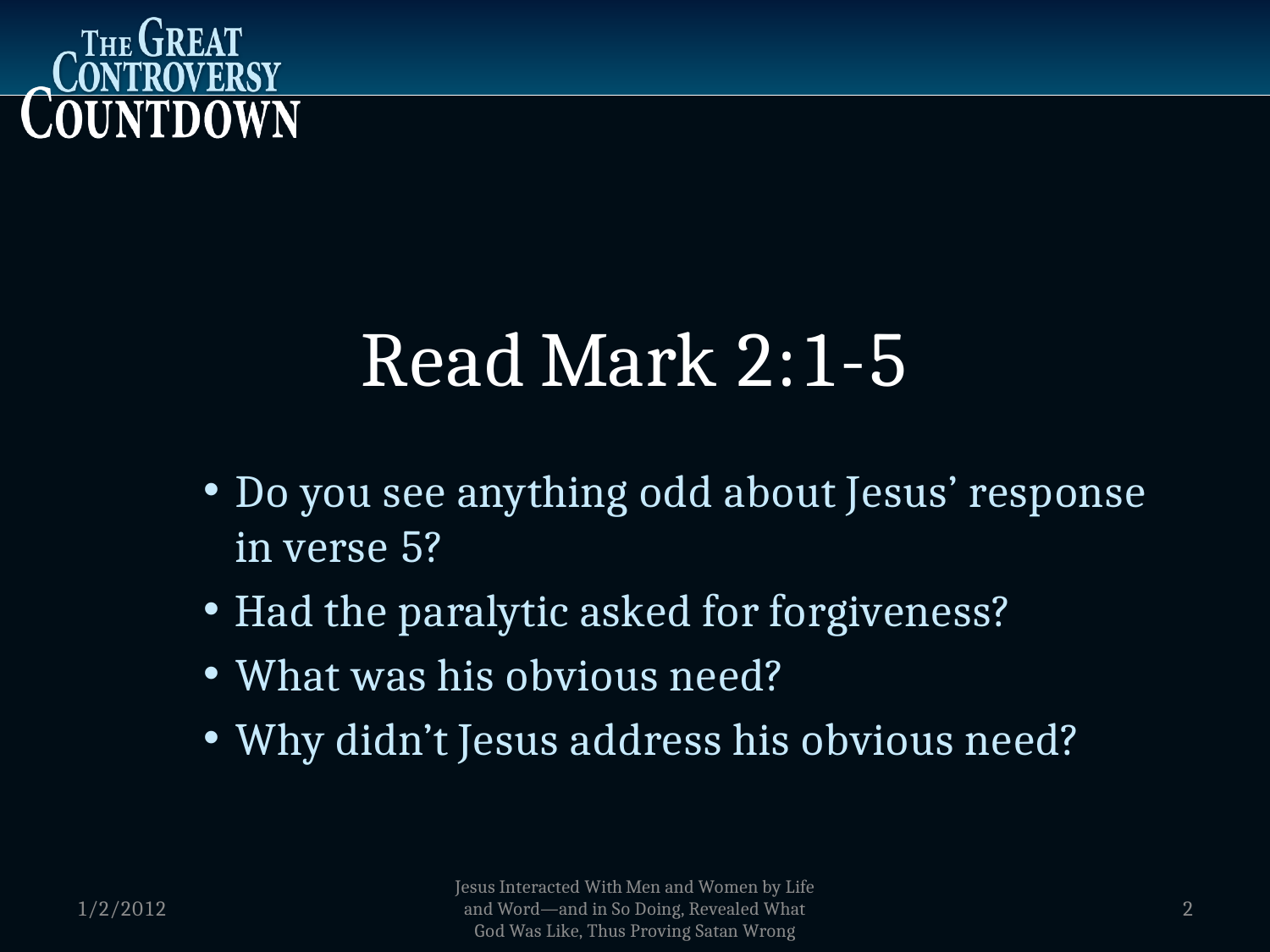

Read Mark 2:1-5

Do you see anything odd about Jesus’ response in verse 5?
Had the paralytic asked for forgiveness?
What was his obvious need?
Why didn’t Jesus address his obvious need?
1/2/2012
Jesus Interacted With Men and Women by Life and Word—and in So Doing, Revealed What God Was Like, Thus Proving Satan Wrong
2